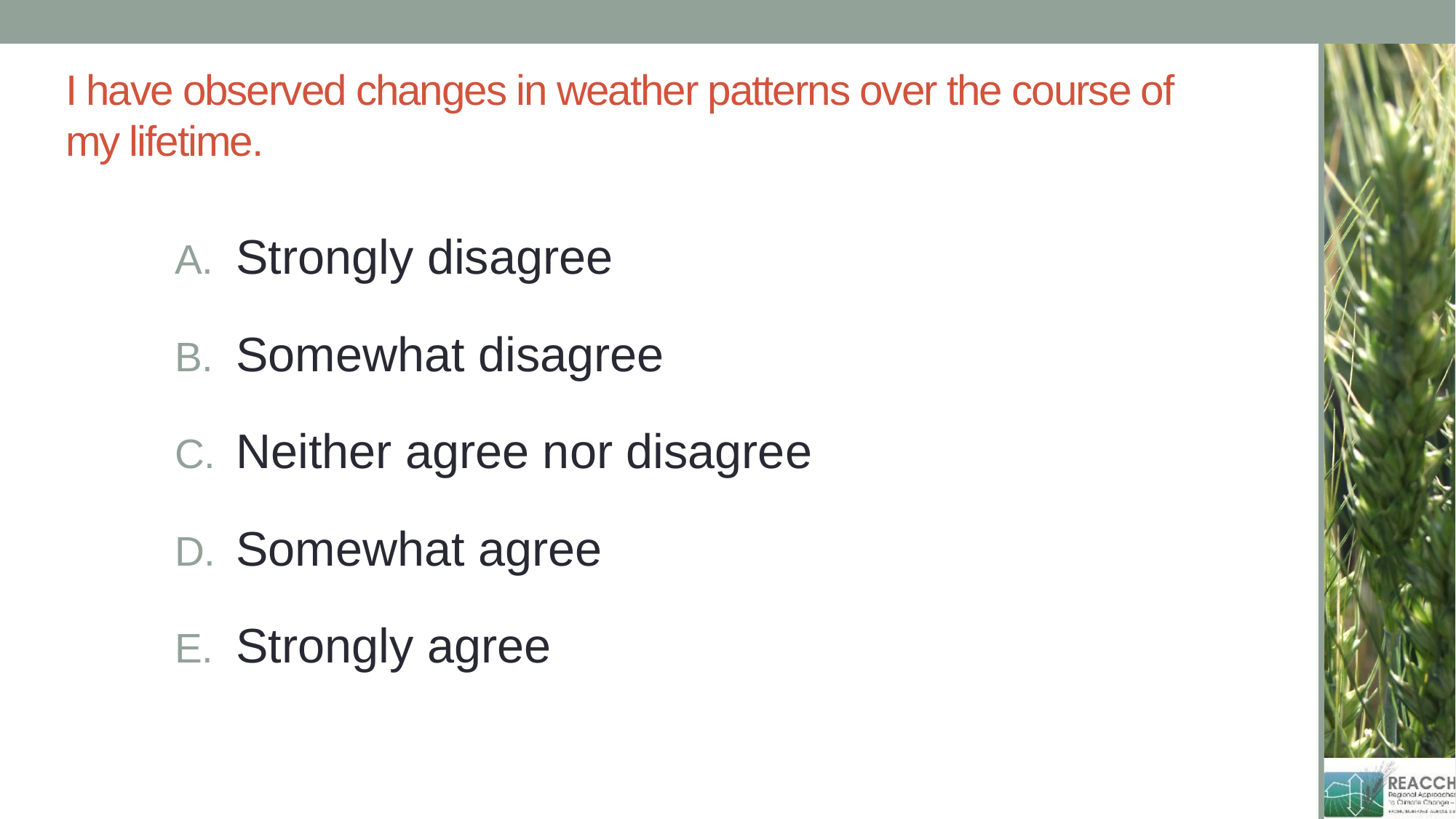

# I have observed changes in weather patterns over the course of my lifetime.
Strongly disagree
Somewhat disagree
Neither agree nor disagree
Somewhat agree
Strongly agree